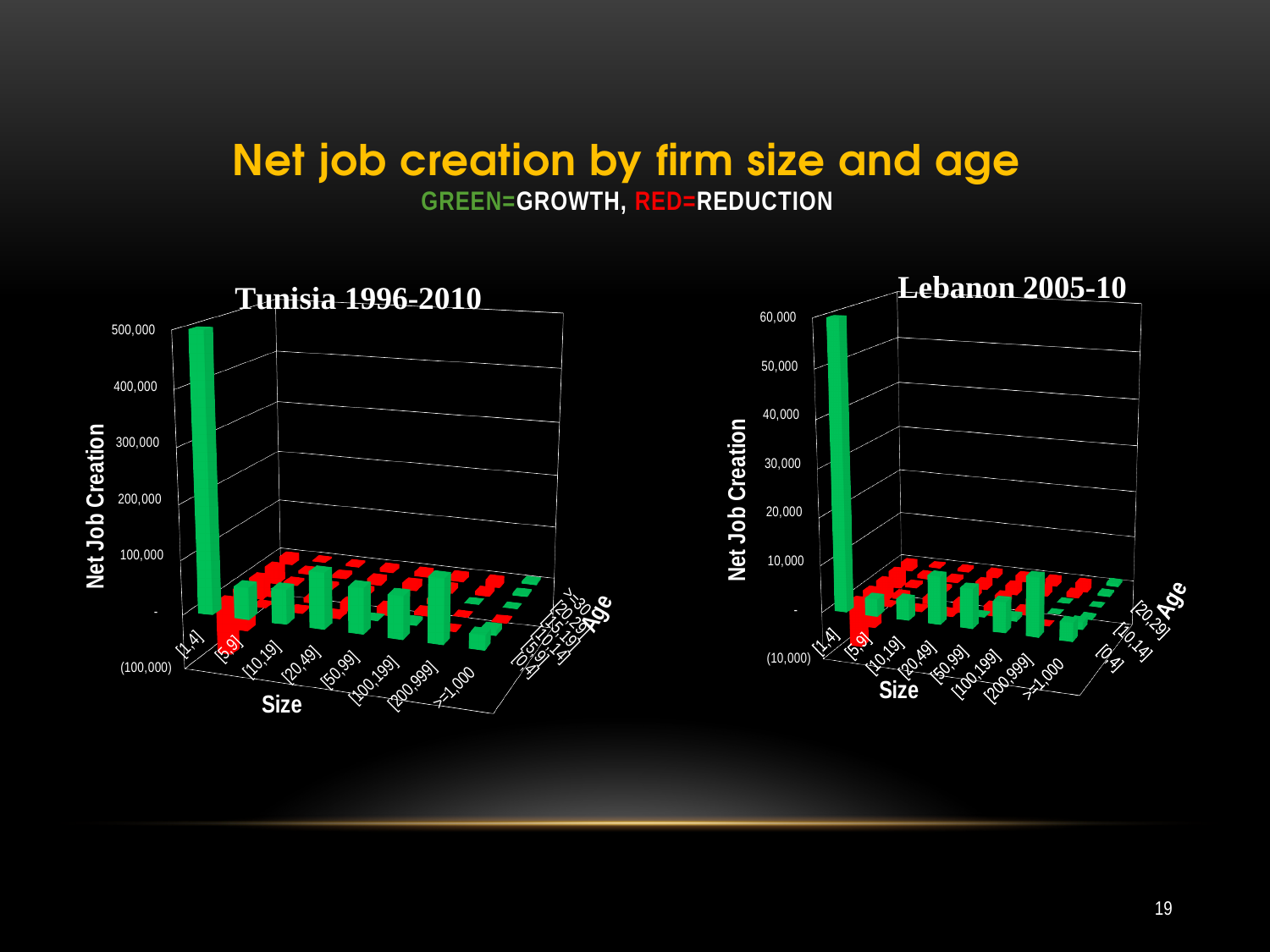

# Net job creation by firm size and age Green=Growth, Red=Reduction

[unsupported chart]

[unsupported chart]

19